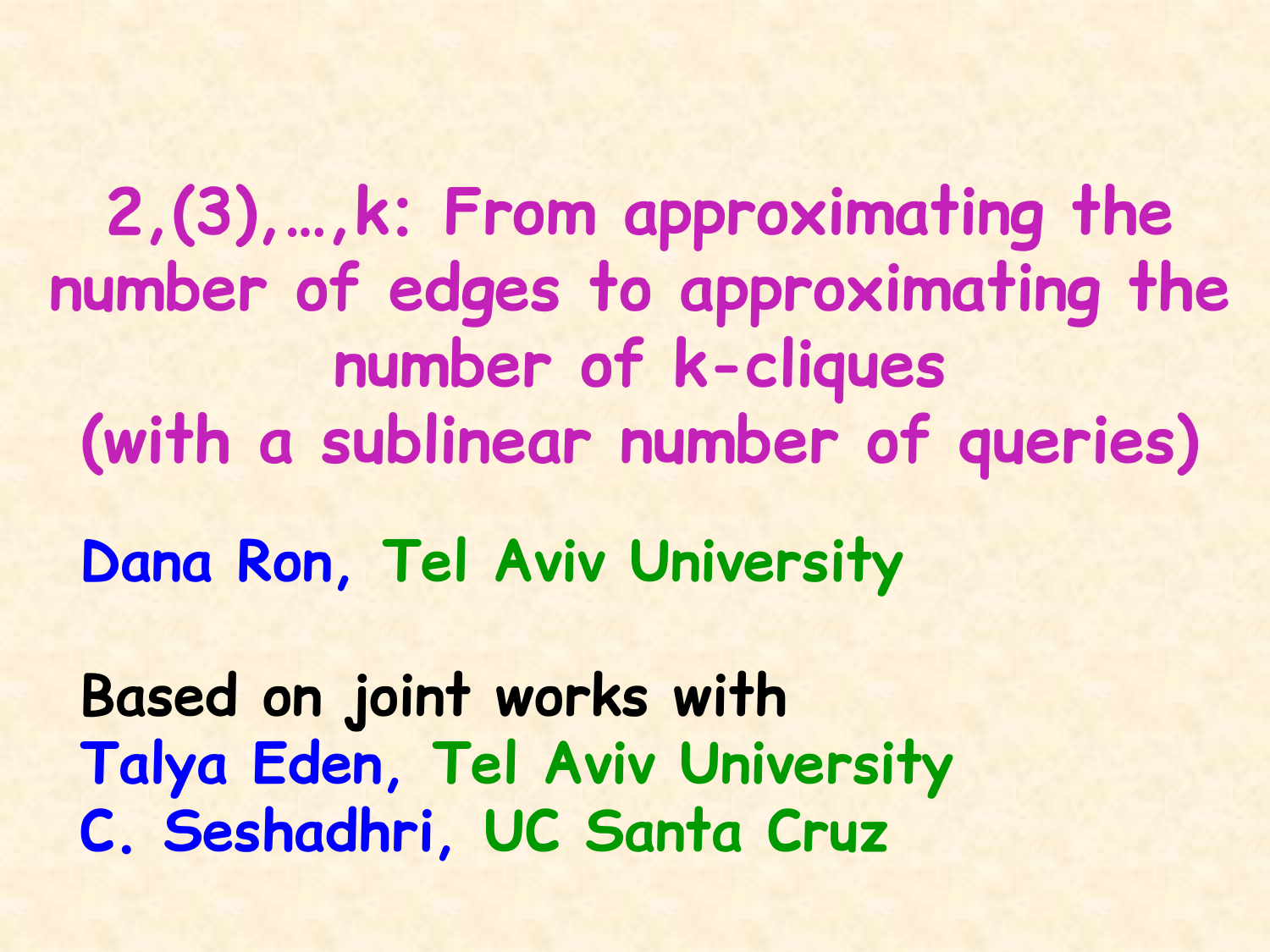

# 2,(3),…,k: From approximating the number of edges to approximating the number of k-cliques (with a sublinear number of queries)
Dana Ron, Tel Aviv University
Based on joint works with
Talya Eden, Tel Aviv University
C. Seshadhri, UC Santa Cruz